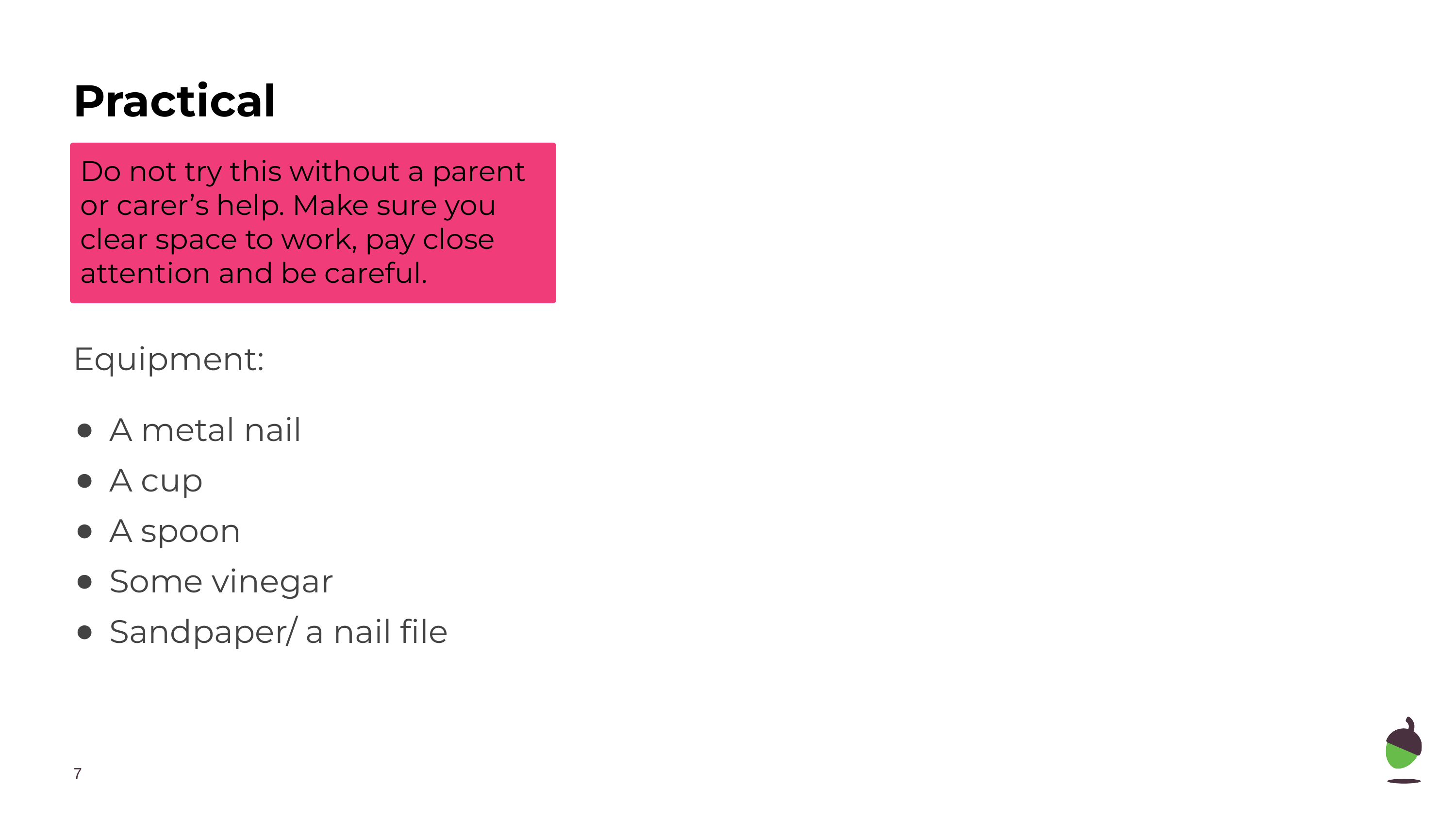

# Practical
Do not try this without a parent or carer’s help. Make sure you clear space to work, pay close attention and be careful.
Equipment:
A metal nail
A cup
A spoon
Some vinegar
Sandpaper/ a nail file

7